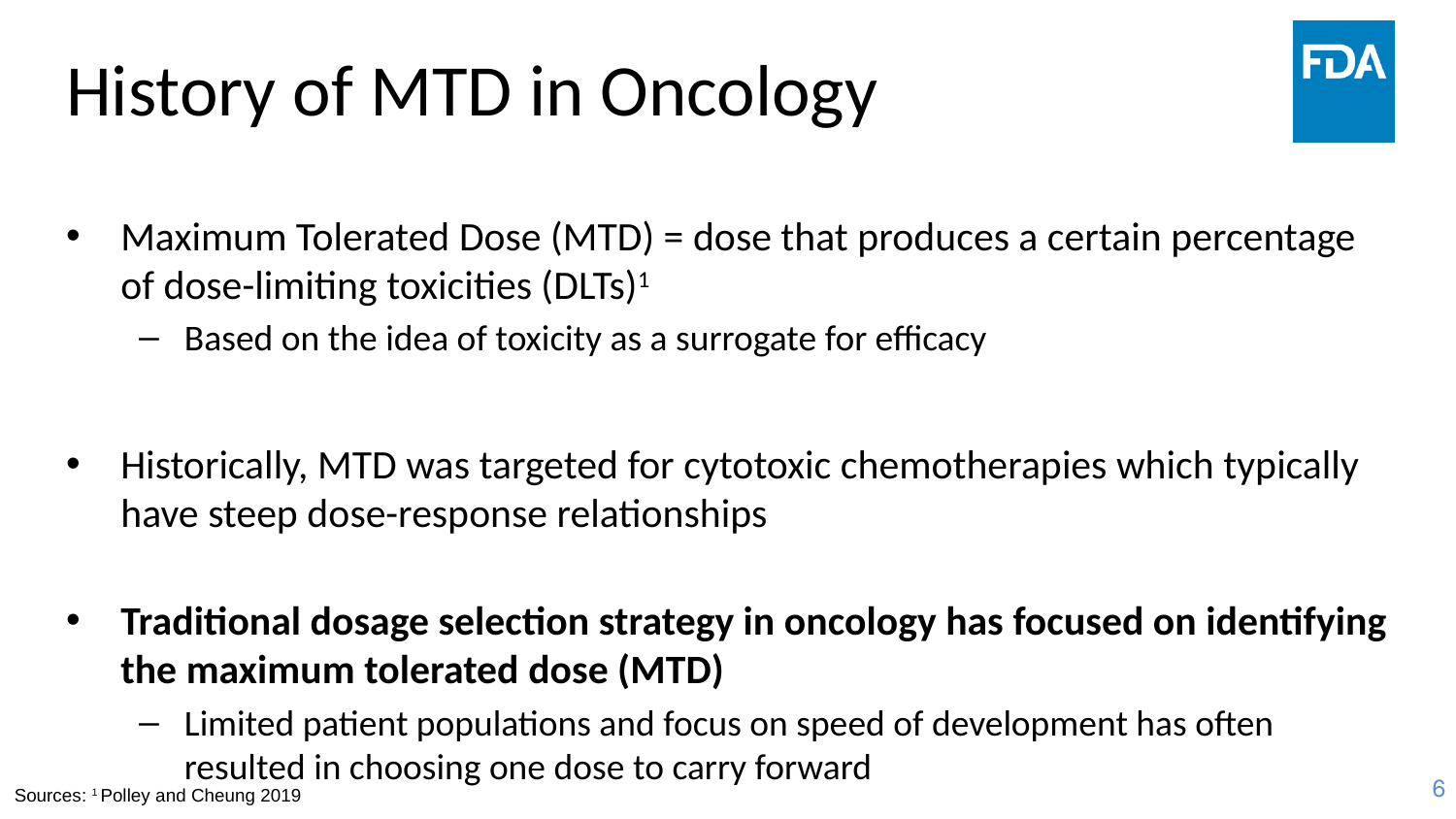

# History of MTD in Oncology
Maximum Tolerated Dose (MTD) = dose that produces a certain percentage of dose-limiting toxicities (DLTs)1
Based on the idea of toxicity as a surrogate for efficacy

Historically, MTD was targeted for cytotoxic chemotherapies which typically have steep dose-response relationships

Traditional dosage selection strategy in oncology has focused on identifying the maximum tolerated dose (MTD)
Limited patient populations and focus on speed of development has often resulted in choosing one dose to carry forward

Sources: 1 Polley and Cheung 2019